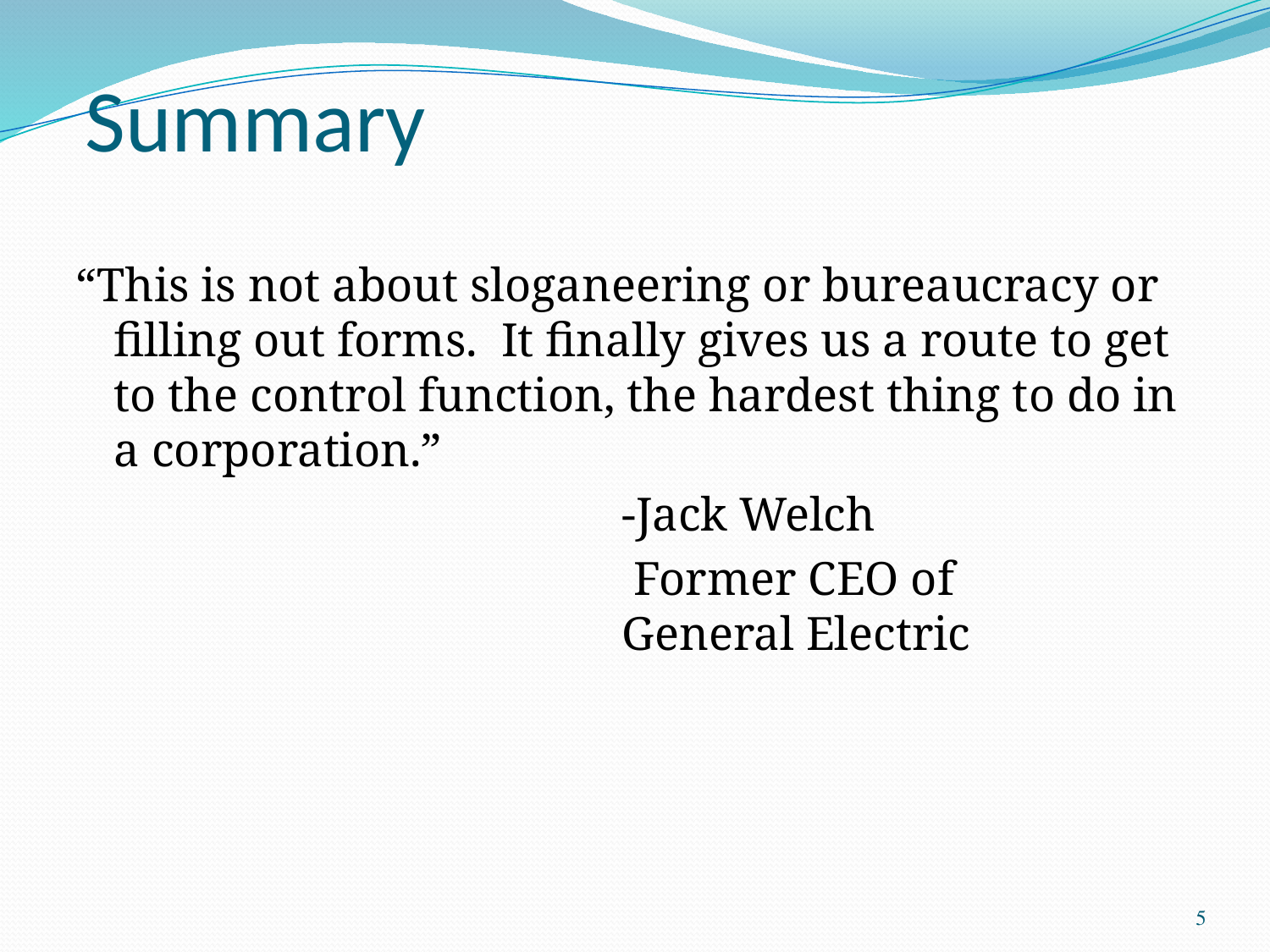

# Summary
“This is not about sloganeering or bureaucracy or filling out forms.  It finally gives us a route to get to the control function, the hardest thing to do in a corporation.”
					-Jack Welch
					 Former CEO of 					 	General Electric
5